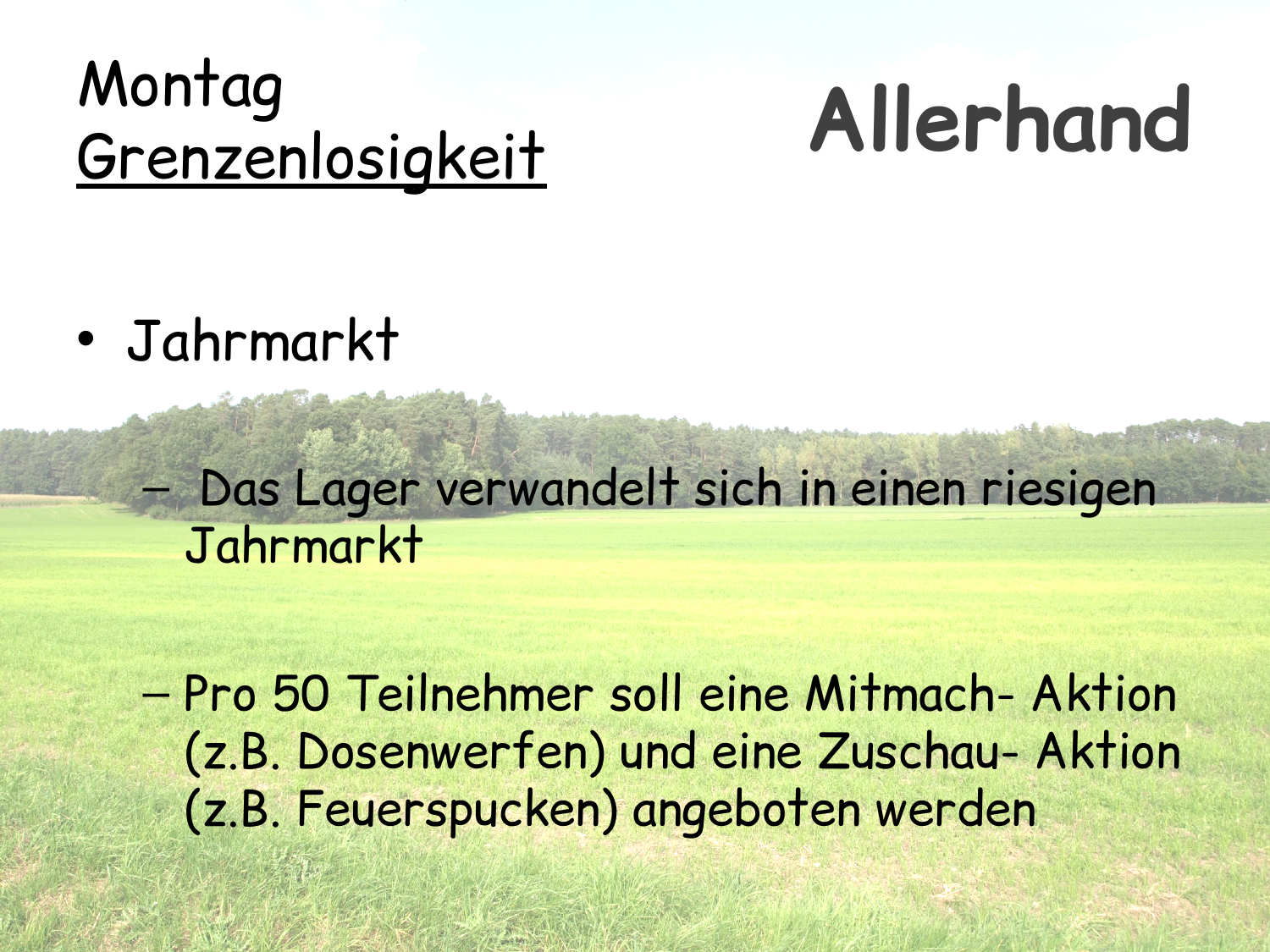

# Montag Grenzenlosigkeit
Allerhand

Jahrmarkt

 Das Lager verwandelt sich in einen riesigen Jahrmarkt

Pro 50 Teilnehmer soll eine Mitmach- Aktion (z.B. Dosenwerfen) und eine Zuschau- Aktion (z.B. Feuerspucken) angeboten werden